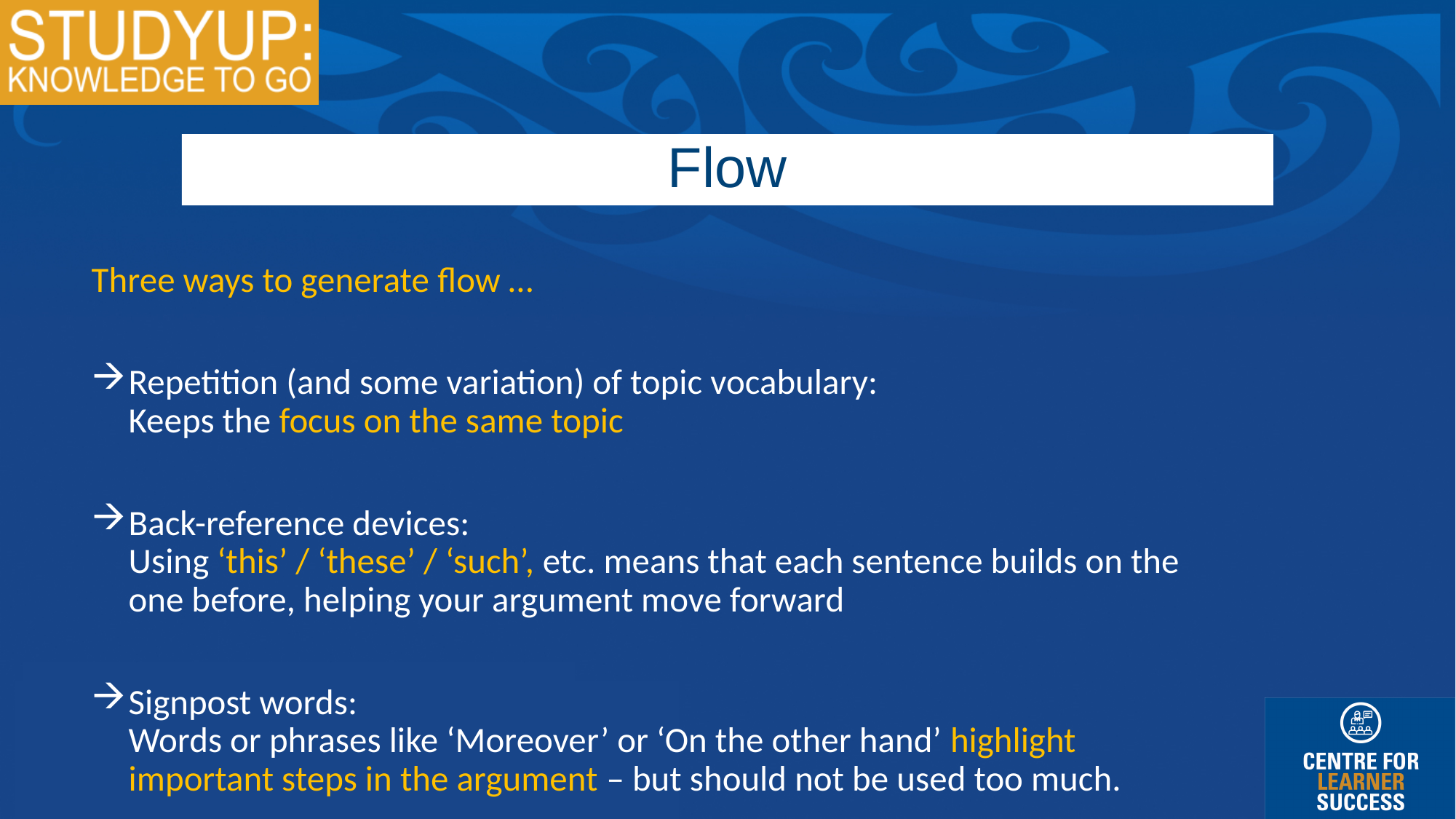

Flow

Three ways to generate flow …

Repetition (and some variation) of topic vocabulary:
Keeps the focus on the same topic

Back-reference devices:
Using ‘this’ / ‘these’ / ‘such’, etc. means that each sentence builds on the one before, helping your argument move forward

Signpost words:
Words or phrases like ‘Moreover’ or ‘On the other hand’ highlight important steps in the argument – but should not be used too much.